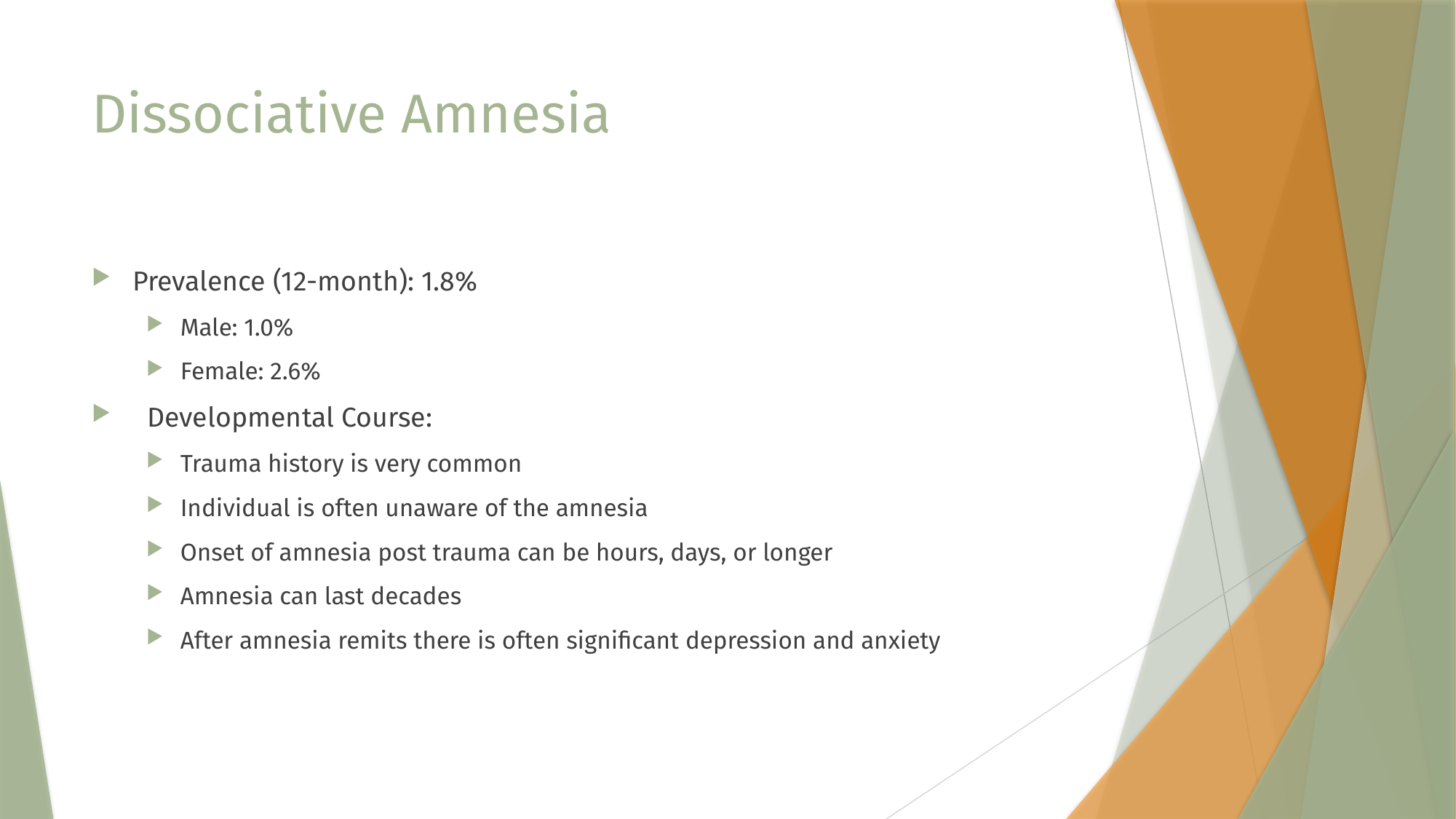

# Dissociative Amnesia
Prevalence (12-month): 1.8%
Male: 1.0%
Female: 2.6%
  Developmental Course:
Trauma history is very common
Individual is often unaware of the amnesia
Onset of amnesia post trauma can be hours, days, or longer
Amnesia can last decades
After amnesia remits there is often significant depression and anxiety